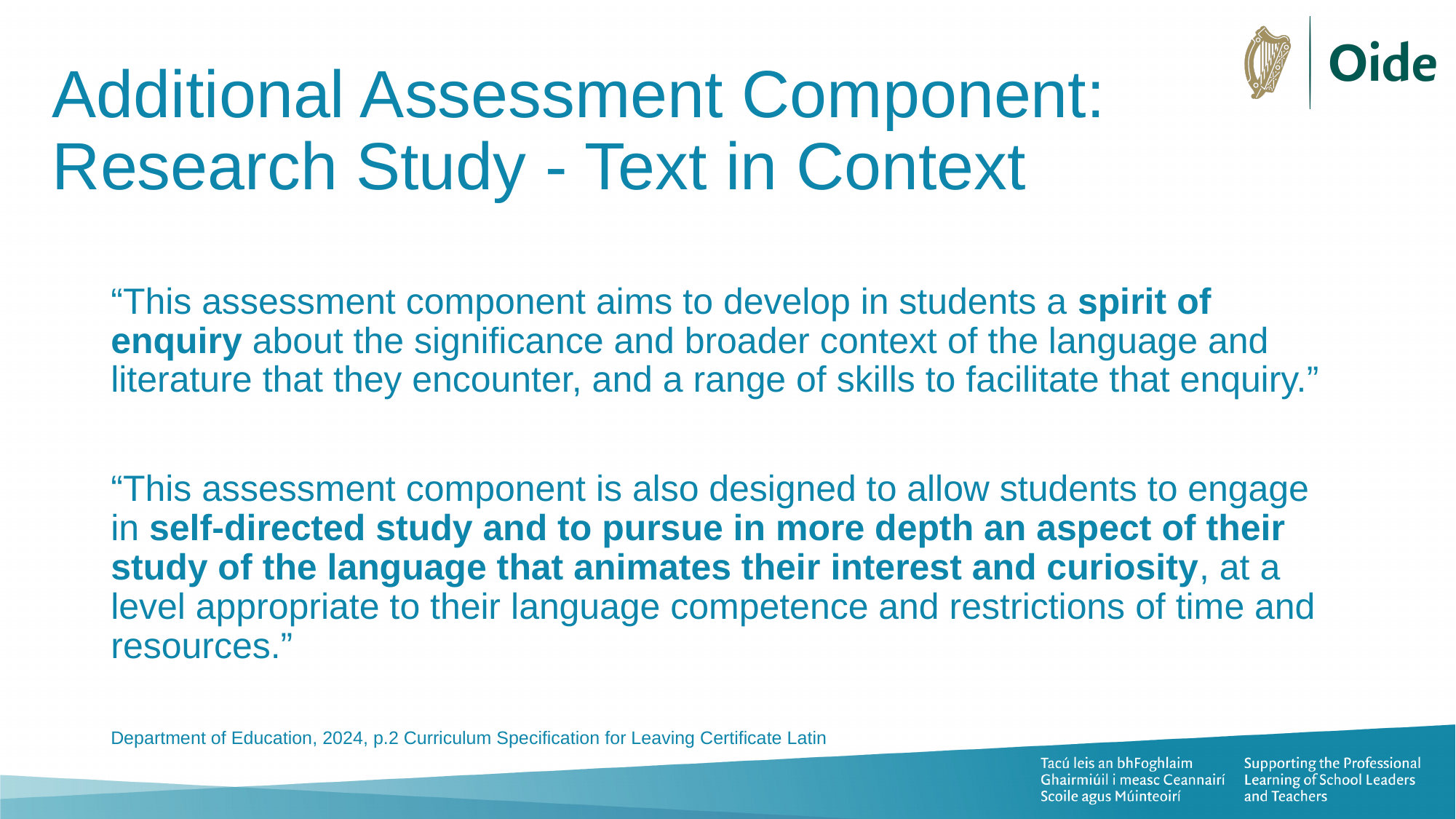

# Additional Assessment Component: Research Study - Text in Context

“This assessment component aims to develop in students a spirit of enquiry about the significance and broader context of the language and literature that they encounter, and a range of skills to facilitate that enquiry.”

“This assessment component is also designed to allow students to engage in self-directed study and to pursue in more depth an aspect of their study of the language that animates their interest and curiosity, at a level appropriate to their language competence and restrictions of time and resources.”
Department of Education, 2024, p.2 Curriculum Specification for Leaving Certificate Latin